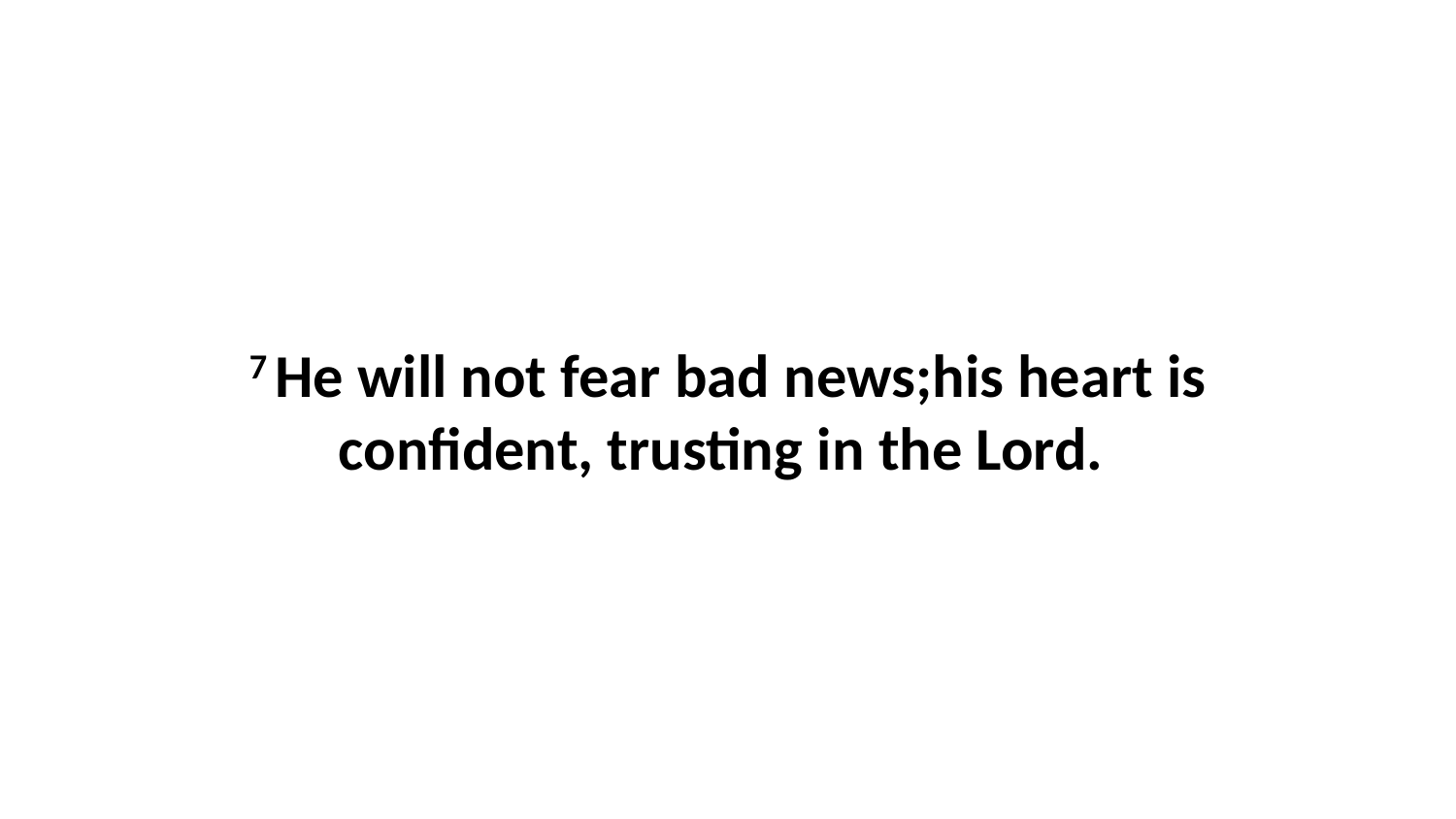

7 He will not fear bad news;his heart is confident, trusting in the Lord.